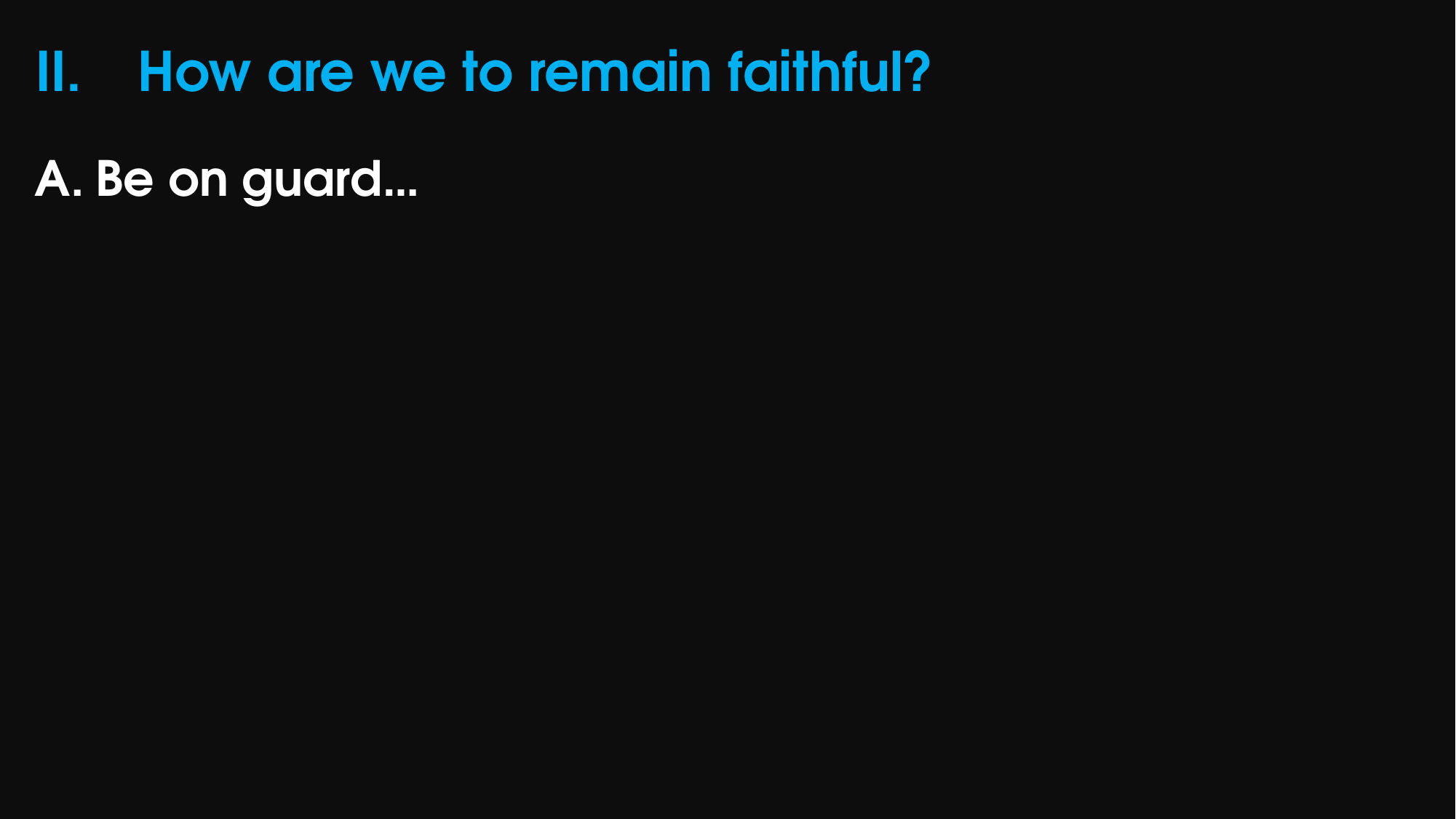

How are we to remain faithful?
Be on guard…